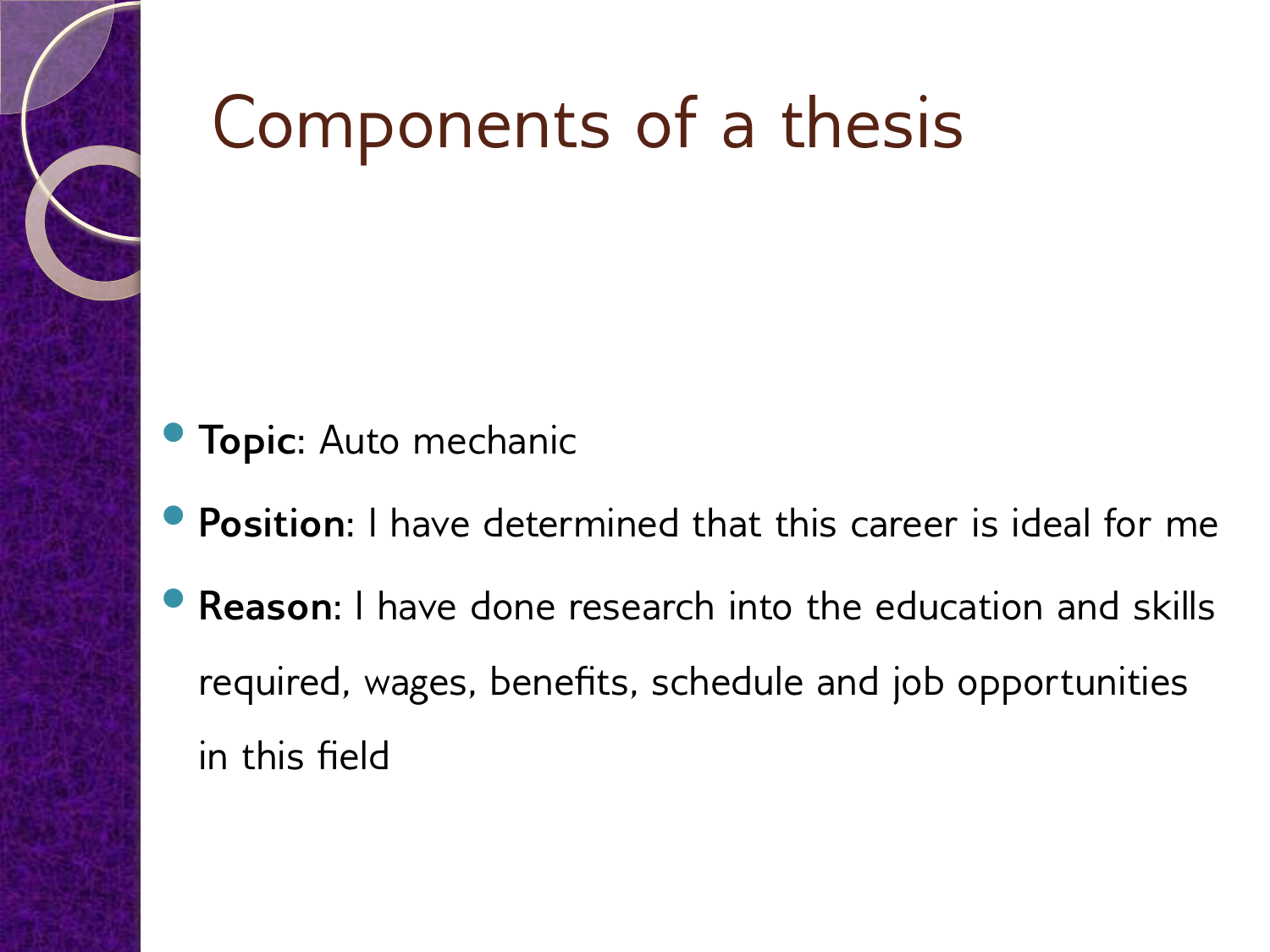

# Components of a thesis
Topic: Auto mechanic
Position: I have determined that this career is ideal for me
Reason: I have done research into the education and skills required, wages, benefits, schedule and job opportunities in this field